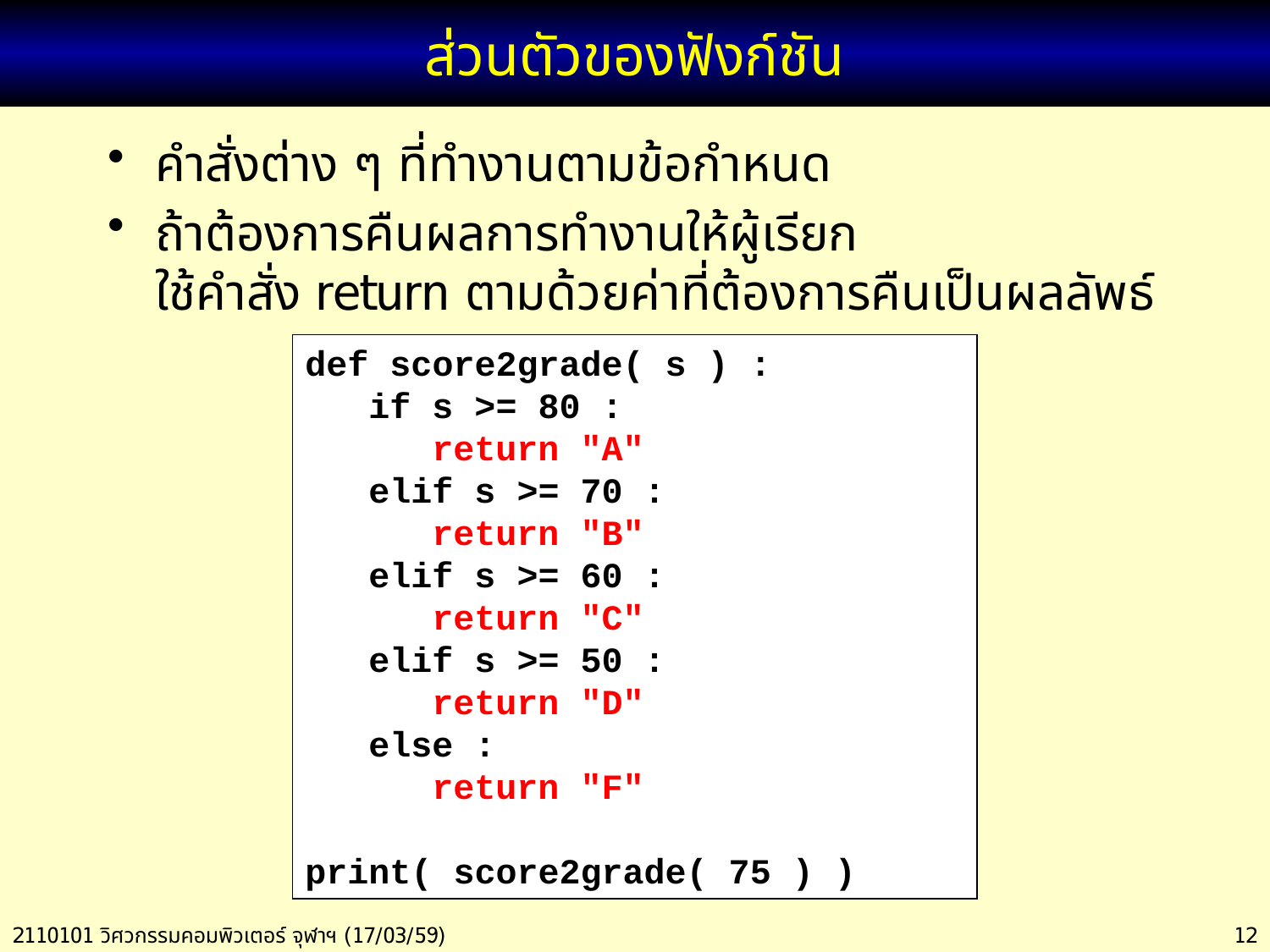

# ส่วนตัวของฟังก์ชัน
คำสั่งต่าง ๆ ที่ทำงานตามข้อกำหนด
ถ้าต้องการคืนผลการทำงานให้ผู้เรียก
ใช้คำสั่ง return ตามด้วยค่าที่ต้องการคืนเป็นผลลัพธ์
def score2grade( s ) :
   if s >= 80 :
      return "A"
   elif s >= 70 :
      return "B"
   elif s >= 60 :
      return "C"
   elif s >= 50 :
      return "D"
   else :
      return "F"

print( score2grade( 75 ) )